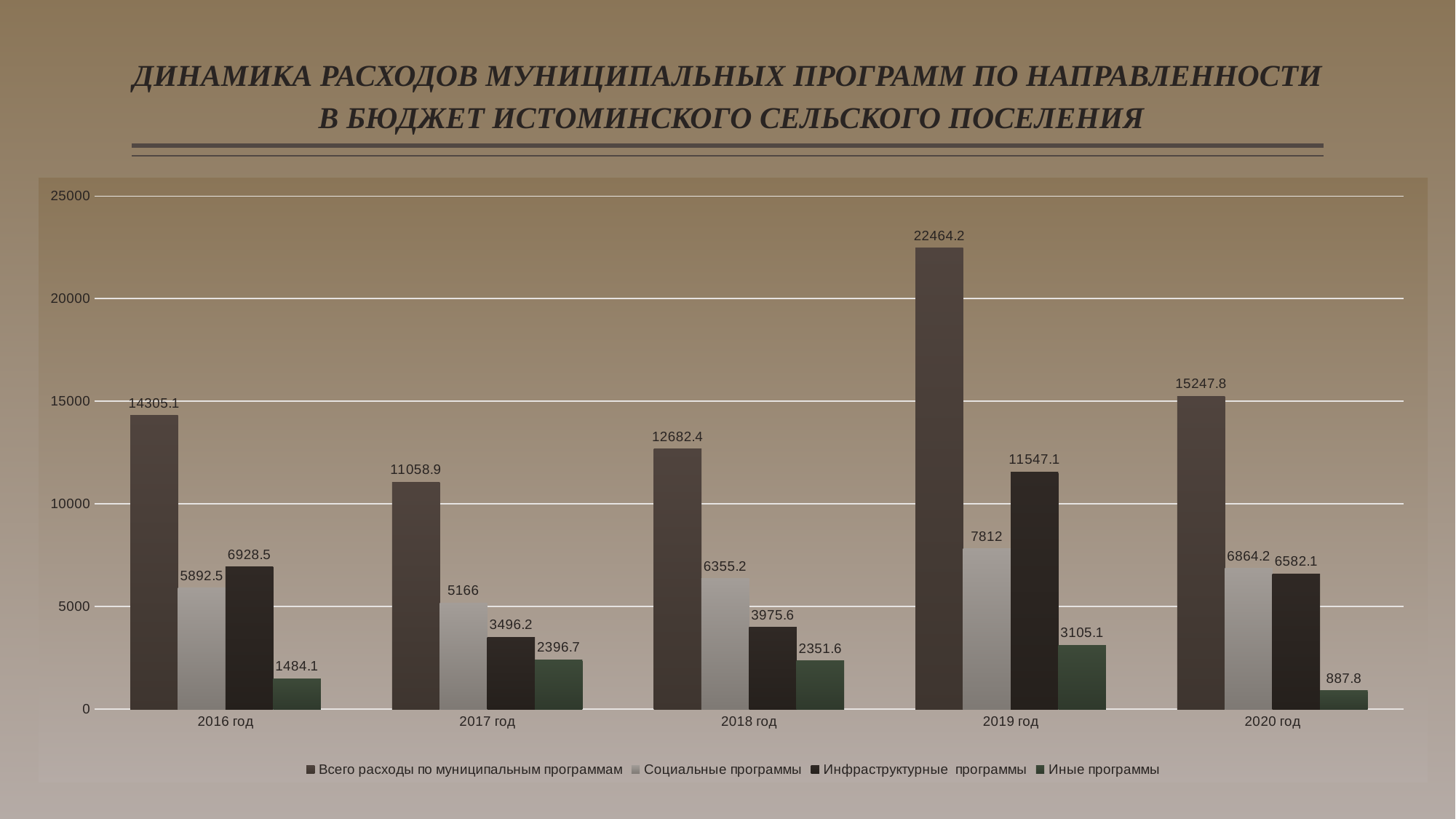

# ДИНАМИКА РАСХОДОВ МУНИЦИПАЛЬНЫХ ПРОГРАММ ПО НАПРАВЛЕННОСТИ В БЮДЖЕТ ИСТОМИНСКОГО СЕЛЬСКОГО ПОСЕЛЕНИЯ

[unsupported chart]